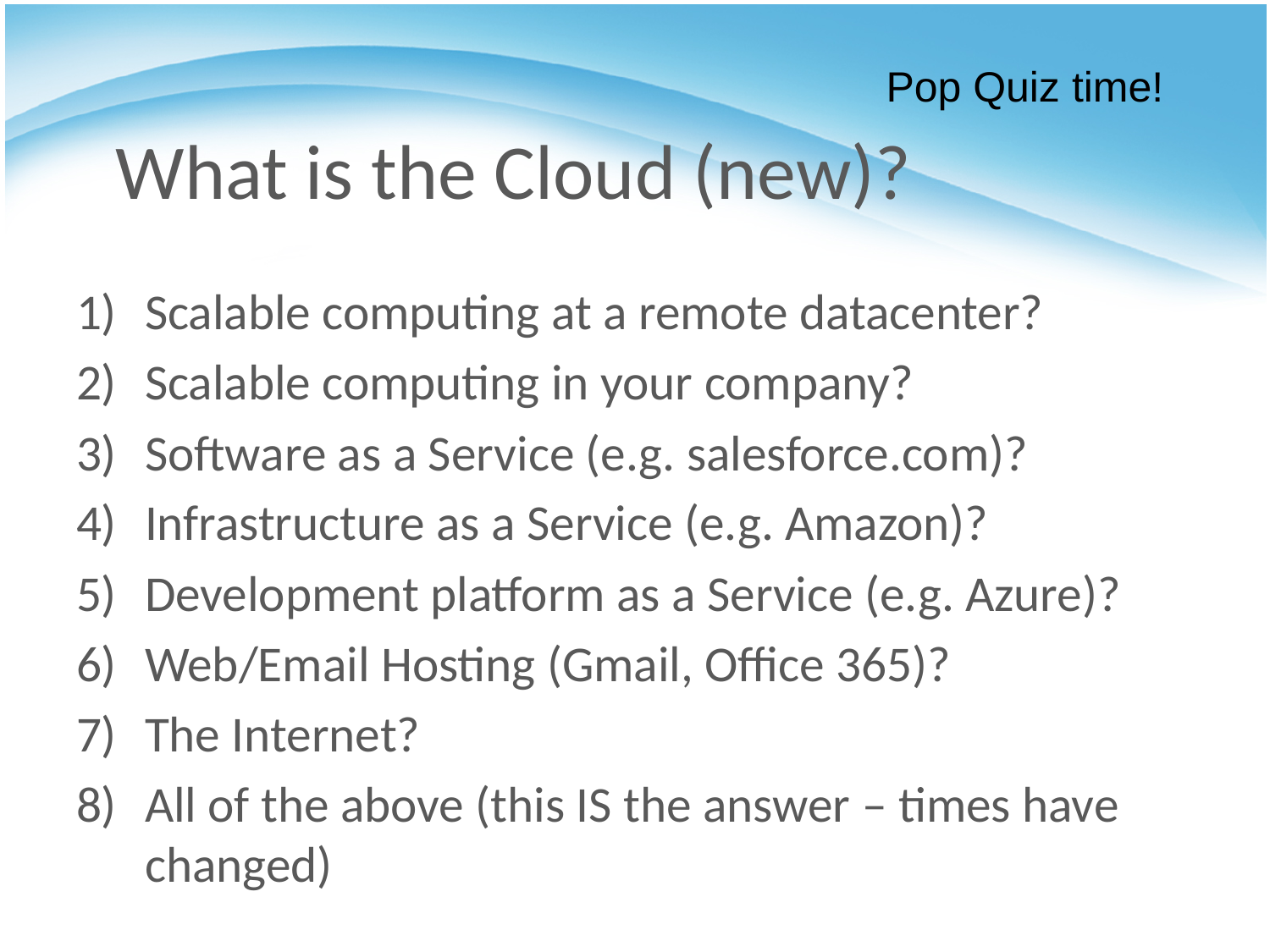

Pop Quiz time!
# What is the Cloud (new)?
Scalable computing at a remote datacenter?
Scalable computing in your company?
Software as a Service (e.g. salesforce.com)?
Infrastructure as a Service (e.g. Amazon)?
Development platform as a Service (e.g. Azure)?
Web/Email Hosting (Gmail, Office 365)?
The Internet?
All of the above (this IS the answer – times have changed)